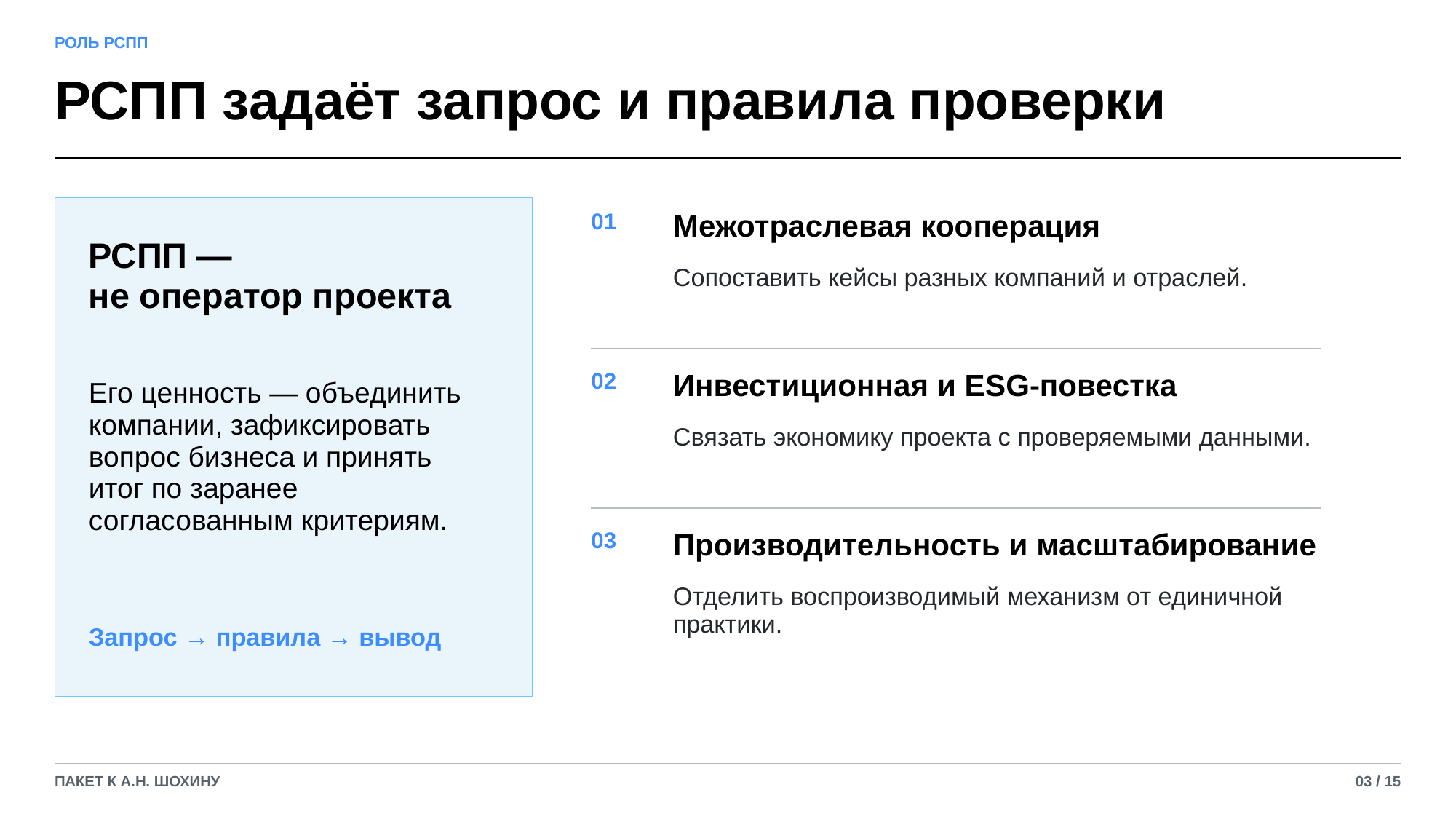

РОЛЬ РСПП
РСПП задаёт запрос и правила проверки

01
Межотраслевая кооперация
РСПП —
не оператор проекта
Сопоставить кейсы разных компаний и отраслей.

02
Инвестиционная и ESG-повестка
Его ценность — объединить компании, зафиксировать вопрос бизнеса и принять итог по заранее согласованным критериям.
Связать экономику проекта с проверяемыми данными.

03
Производительность и масштабирование
Отделить воспроизводимый механизм от единичной практики.
Запрос → правила → вывод

ПАКЕТ К А.Н. ШОХИНУ
03 / 15